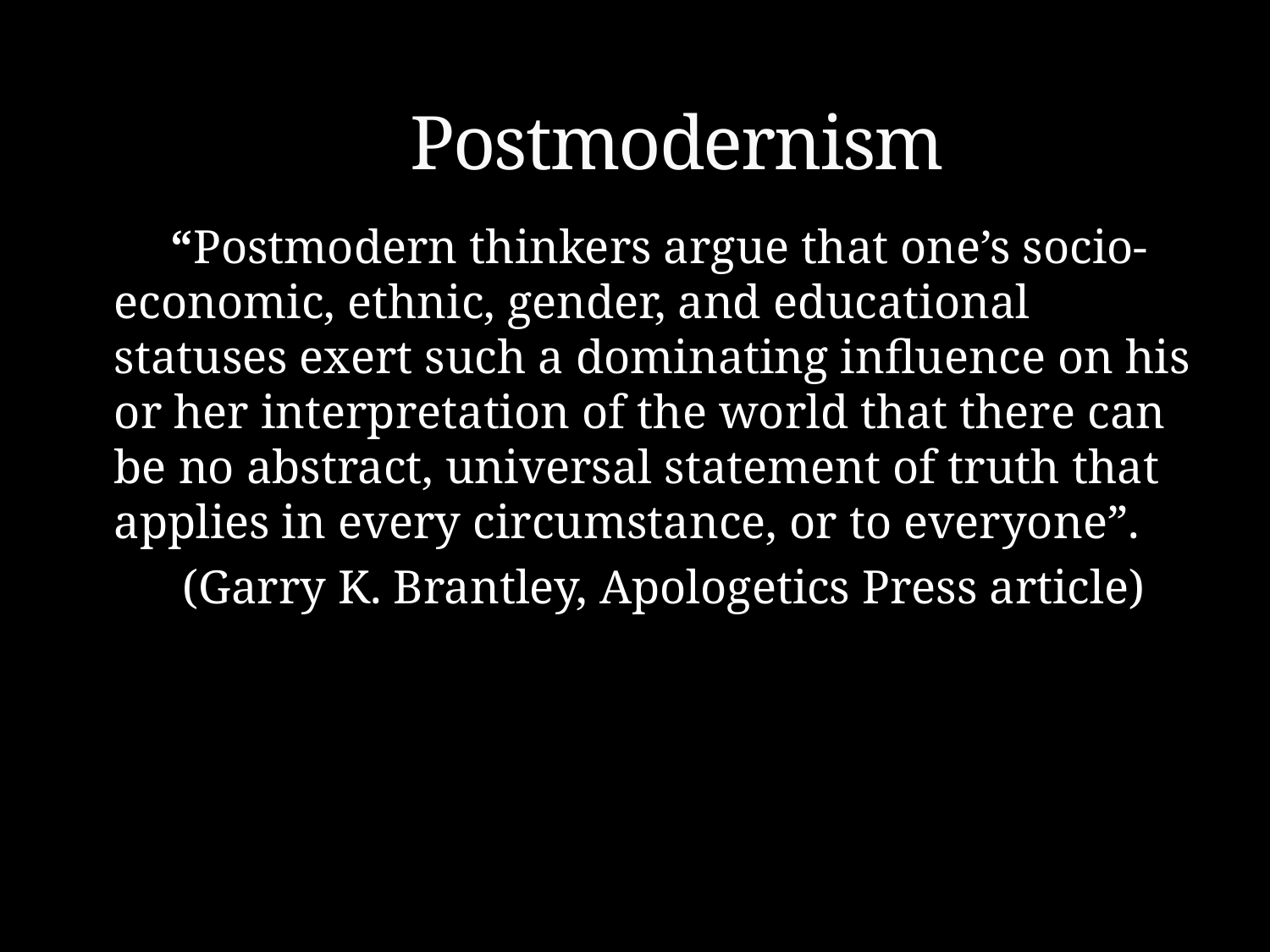

# Postmodernism
        “Postmodern thinkers argue that one’s socio-economic, ethnic, gender, and educational statuses exert such a dominating influence on his or her interpretation of the world that there can be no abstract, universal statement of truth that applies in every circumstance, or to everyone”.
         (Garry K. Brantley, Apologetics Press article)